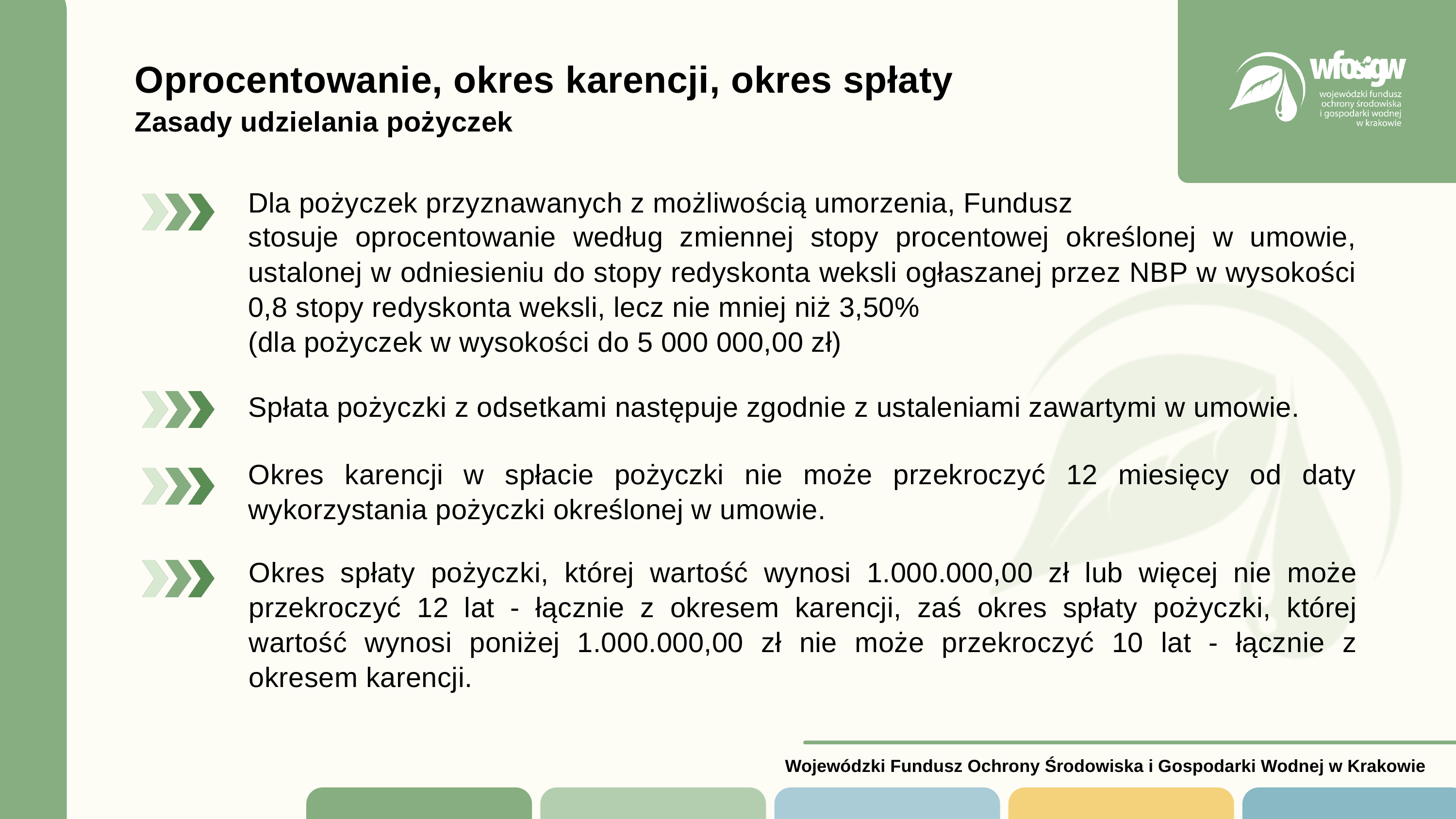

Oprocentowanie, okres karencji, okres spłaty
Zasady udzielania pożyczek
Dla pożyczek przyznawanych z możliwością umorzenia, Fundusz

stosuje oprocentowanie według zmiennej stopy procentowej określonej w umowie, ustalonej w odniesieniu do stopy redyskonta weksli ogłaszanej przez NBP w wysokości 0,8 stopy redyskonta weksli, lecz nie mniej niż 3,50%
(dla pożyczek w wysokości do 5 000 000,00 zł)
Spłata pożyczki z odsetkami następuje zgodnie z ustaleniami zawartymi w umowie.

Okres karencji w spłacie pożyczki nie może przekroczyć 12 miesięcy od daty wykorzystania pożyczki określonej w umowie.

Okres spłaty pożyczki, której wartość wynosi 1.000.000,00 zł lub więcej nie może przekroczyć 12 lat - łącznie z okresem karencji, zaś okres spłaty pożyczki, której wartość wynosi poniżej 1.000.000,00 zł nie może przekroczyć 10 lat - łącznie z okresem karencji.

Wojewódzki Fundusz Ochrony Środowiska i Gospodarki Wodnej w Krakowie